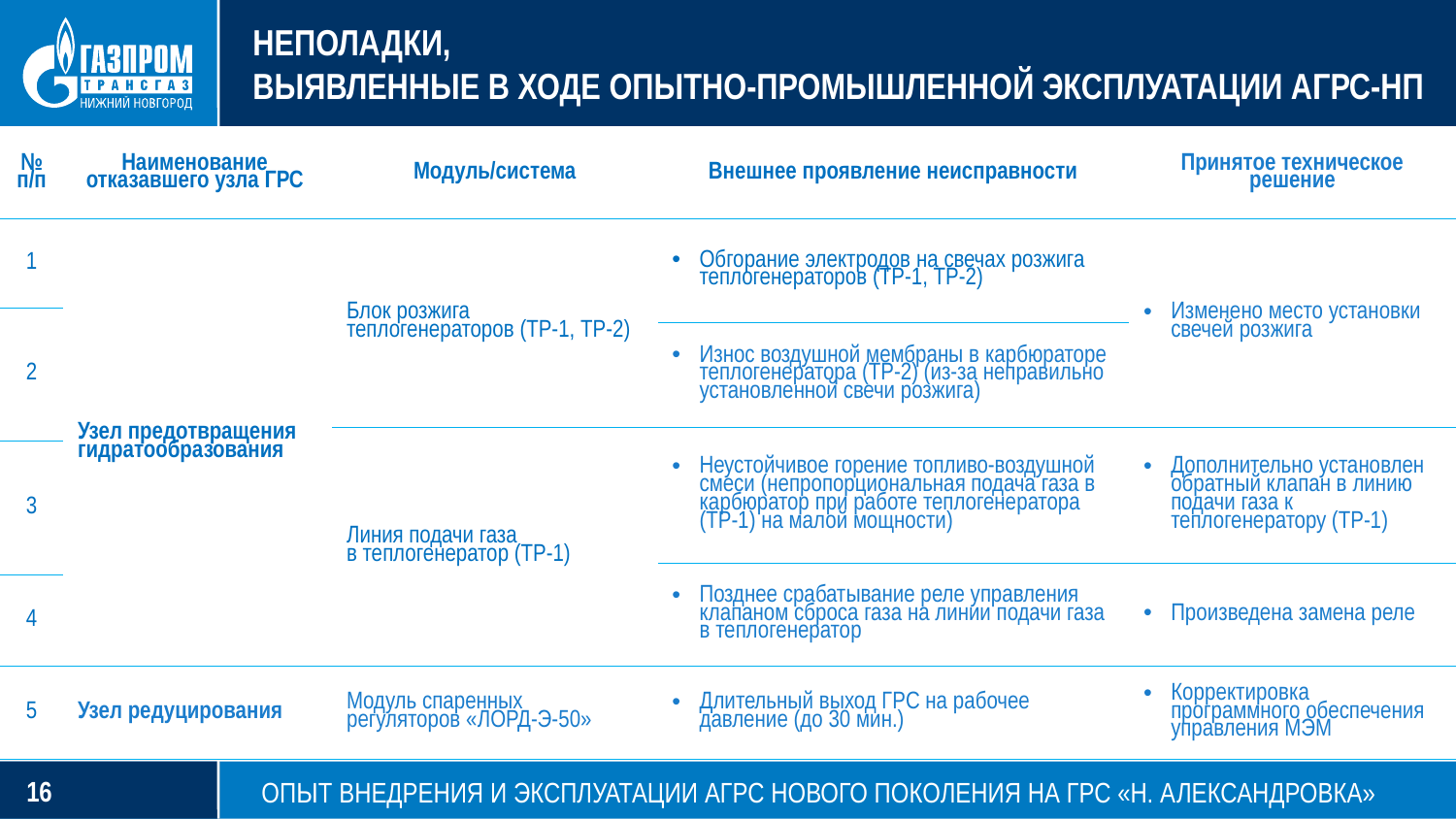

НЕПОЛАДКИ,
ВЫЯВЛЕННЫЕ В ХОДЕ ОПЫТНО-ПРОМЫШЛЕННОЙ ЭКСПЛУАТАЦИИ АГРС-НП
| № п/п | Наименование отказавшего узла ГРС | Модуль/система | Внешнее проявление неисправности | Принятое техническое решение |
| --- | --- | --- | --- | --- |
| 1 | Узел предотвращения гидратообразования | Блок розжига теплогенераторов (ТР-1, ТР-2) | Обгорание электродов на свечах розжига теплогенераторов (ТР-1, ТР-2) | Изменено место установки свечей розжига |
| 2 |  |  |  |  |
|  |  |  | Износ воздушной мембраны в карбюраторе теплогенератора (ТР-2) (из-за неправильно установленной свечи розжига) |  |
|  |  | Линия подачи газа в теплогенератор (ТР-1) | Неустойчивое горение топливо-воздушной смеси (непропорциональная подача газа в карбюратор при работе теплогенератора (ТР-1) на малой мощности) | Дополнительно установлен обратный клапан в линию подачи газа к теплогенератору (ТР-1) |
| 3 |  |  |  |  |
|  |  |  | Позднее срабатывание реле управления клапаном сброса газа на линии подачи газа в теплогенератор | Произведена замена реле |
| 4 |  |  |  |  |
| 5 | Узел редуцирования | Модуль спаренных регуляторов «ЛОРД-Э-50» | Длительный выход ГРС на рабочее давление (до 30 мин.) | Корректировка программного обеспечения управления МЭМ |
ОПЫТ ВНЕДРЕНИЯ И ЭКСПЛУАТАЦИИ АГРС НОВОГО ПОКОЛЕНИЯ НА ГРС «Н. АЛЕКСАНДРОВКА»